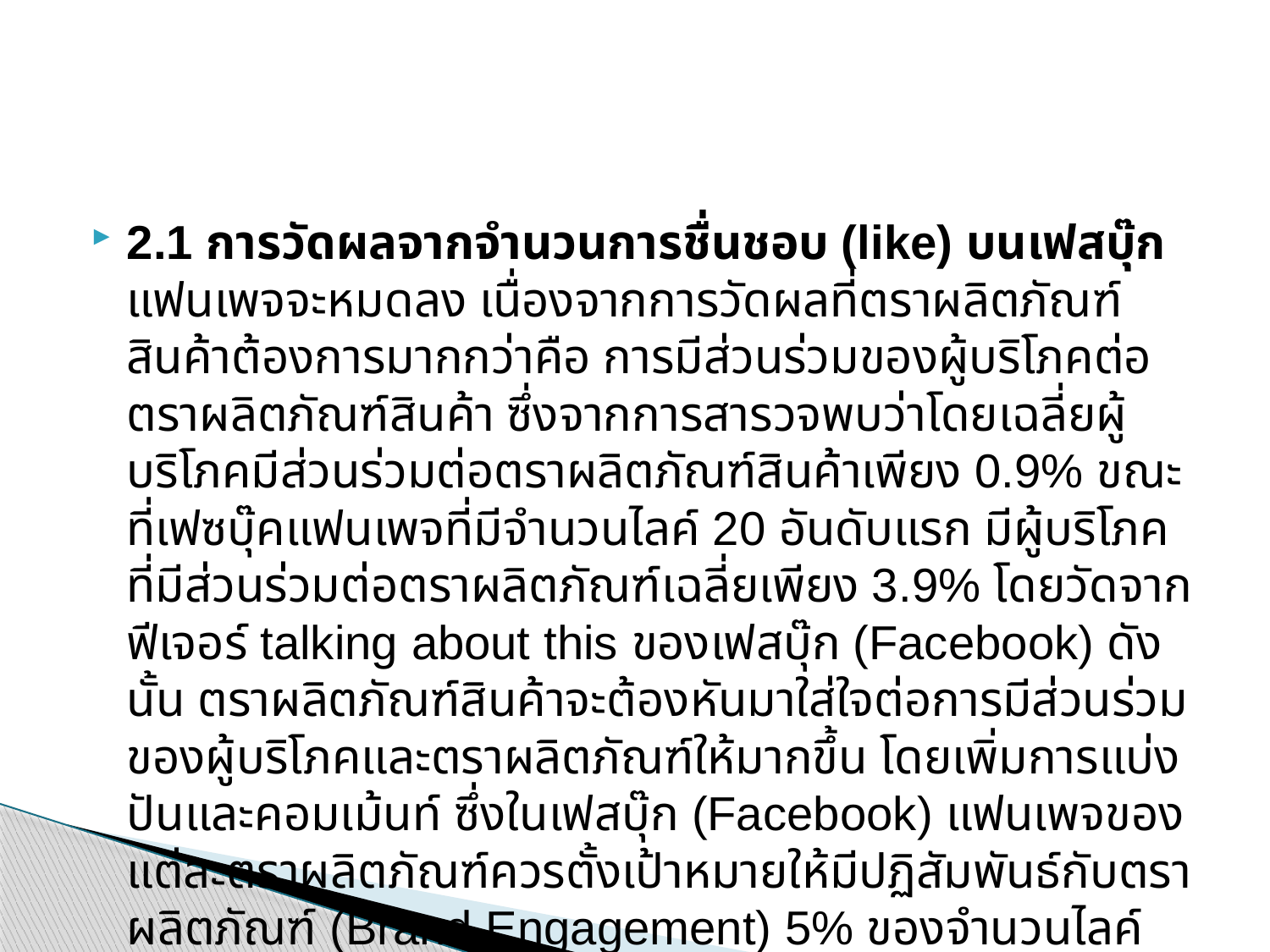

#
2.1 การวัดผลจากจำนวนการชื่นชอบ (like) บนเฟสบุ๊ก แฟนเพจจะหมดลง เนื่องจากการวัดผลที่ตราผลิตภัณฑ์สินค้าต้องการมากกว่าคือ การมีส่วนร่วมของผู้บริโภคต่อตราผลิตภัณฑ์สินค้า ซึ่งจากการสารวจพบว่าโดยเฉลี่ยผู้บริโภคมีส่วนร่วมต่อตราผลิตภัณฑ์สินค้าเพียง 0.9% ขณะที่เฟซบุ๊คแฟนเพจที่มีจำนวนไลค์ 20 อันดับแรก มีผู้บริโภคที่มีส่วนร่วมต่อตราผลิตภัณฑ์เฉลี่ยเพียง 3.9% โดยวัดจากฟีเจอร์ talking about this ของเฟสบุ๊ก (Facebook) ดังนั้น ตราผลิตภัณฑ์สินค้าจะต้องหันมาใส่ใจต่อการมีส่วนร่วมของผู้บริโภคและตราผลิตภัณฑ์ให้มากขึ้น โดยเพิ่มการแบ่งปันและคอมเม้นท์ ซึ่งในเฟสบุ๊ก (Facebook) แฟนเพจของแต่ละตราผลิตภัณฑ์ควรตั้งเป้าหมายให้มีปฏิสัมพันธ์กับตราผลิตภัณฑ์ (Brand Engagement) 5% ของจำนวนไลค์